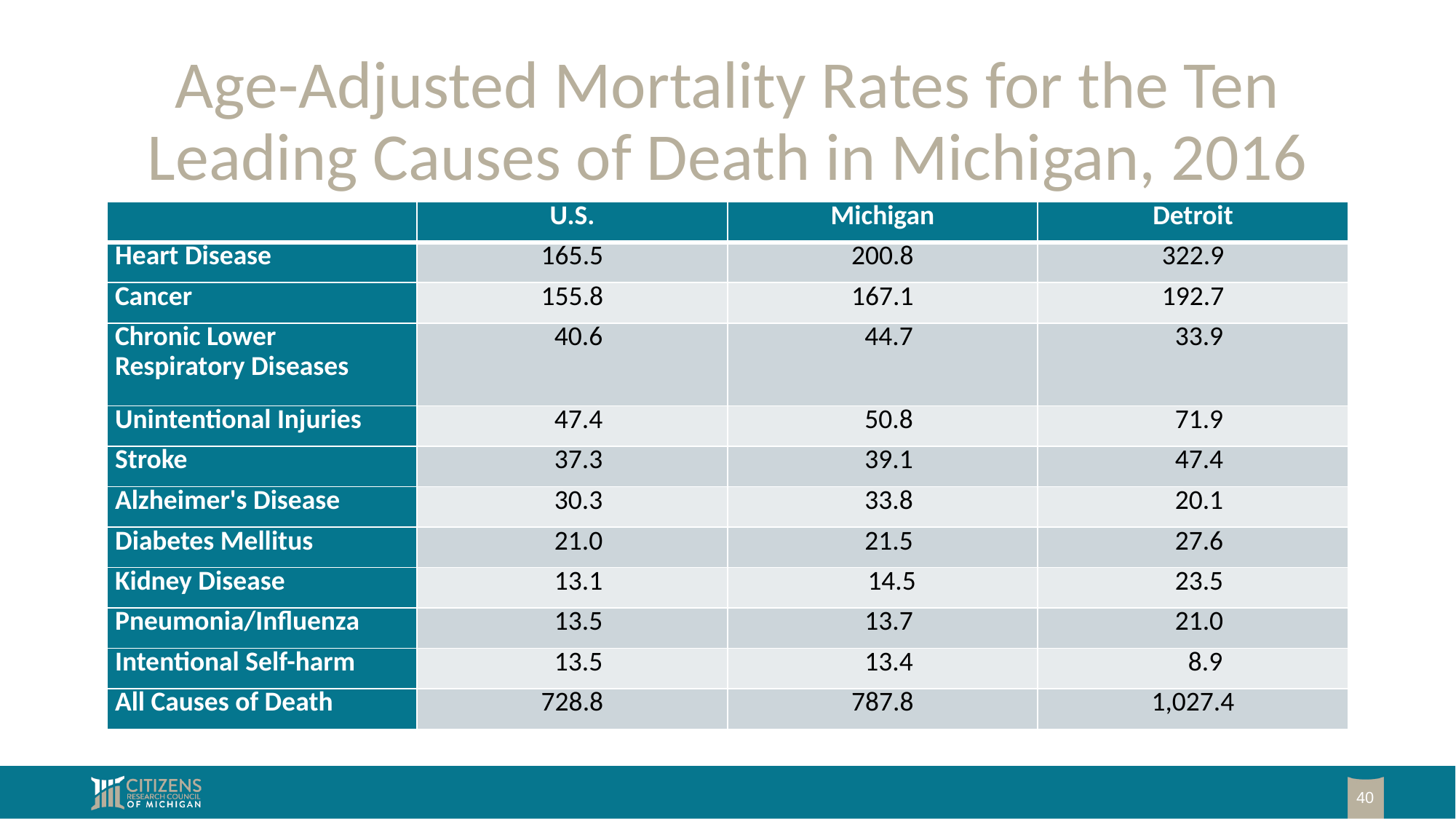

# Age-Adjusted Mortality Rates for the Ten Leading Causes of Death in Michigan, 2016
|  | U.S. | Michigan | Detroit |
| --- | --- | --- | --- |
| Heart Disease | 165.5 | 200.8 | 322.9 |
| Cancer | 155.8 | 167.1 | 192.7 |
| Chronic Lower Respiratory Diseases | 40.6 | 44.7 | 33.9 |
| Unintentional Injuries | 47.4 | 50.8 | 71.9 |
| Stroke | 37.3 | 39.1 | 47.4 |
| Alzheimer's Disease | 30.3 | 33.8 | 20.1 |
| Diabetes Mellitus | 21.0 | 21.5 | 27.6 |
| Kidney Disease | 13.1 | 14.5 | 23.5 |
| Pneumonia/Influenza | 13.5 | 13.7 | 21.0 |
| Intentional Self-harm | 13.5 | 13.4 | 8.9 |
| All Causes of Death | 728.8 | 787.8 | 1,027.4 |
40